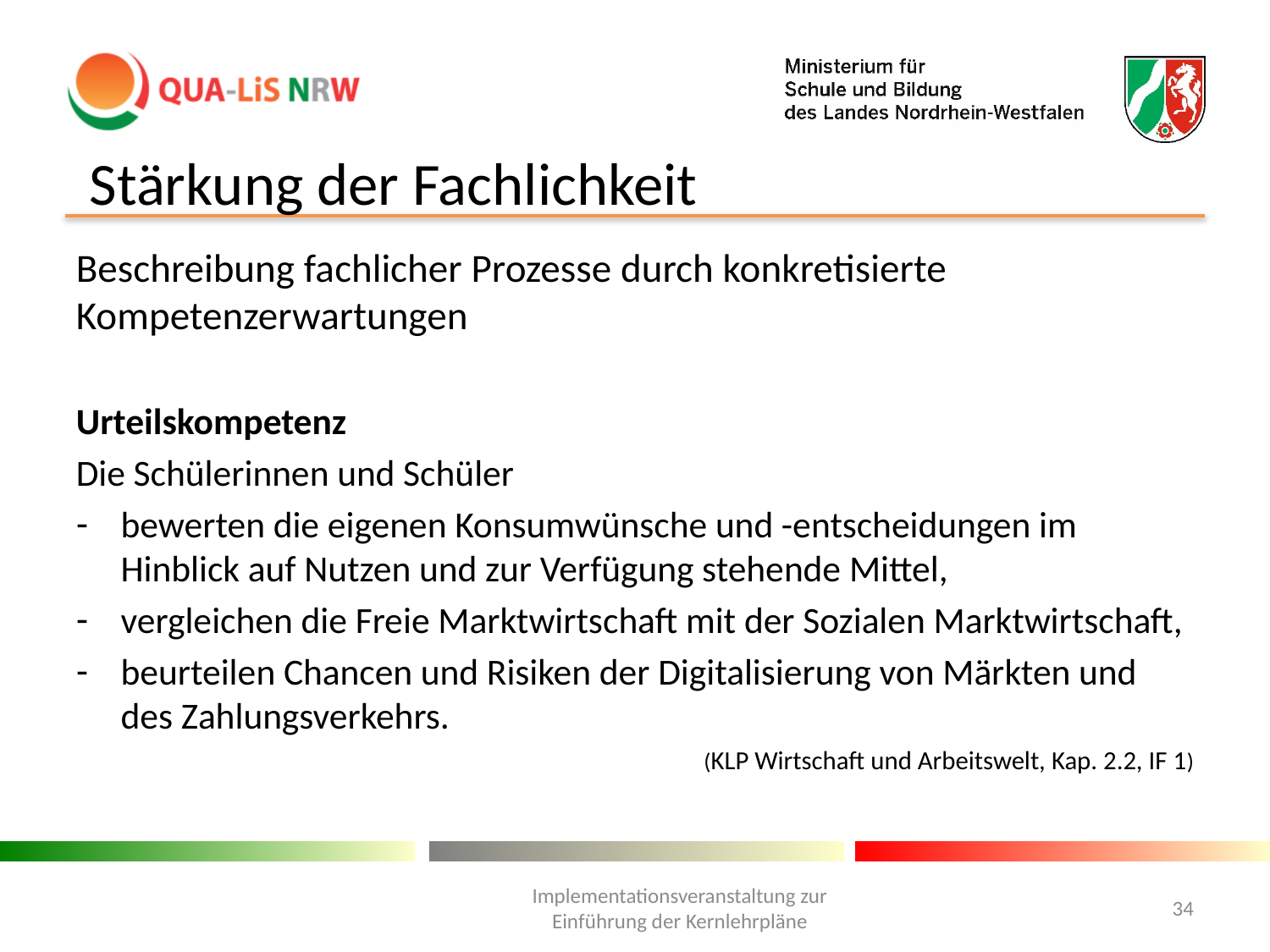

Stärkung der Fachlichkeit
Beschreibung fachlicher Prozesse durch konkretisierte Kompetenzerwartungen

Urteilskompetenz
Die Schülerinnen und Schüler
bewerten die eigenen Konsumwünsche und -entscheidungen im Hinblick auf Nutzen und zur Verfügung stehende Mittel,
vergleichen die Freie Marktwirtschaft mit der Sozialen Marktwirtschaft,
beurteilen Chancen und Risiken der Digitalisierung von Märkten und des Zahlungsverkehrs.
(KLP Wirtschaft und Arbeitswelt, Kap. 2.2, IF 1)

Implementationsveranstaltung zur Einführung der Kernlehrpläne
34